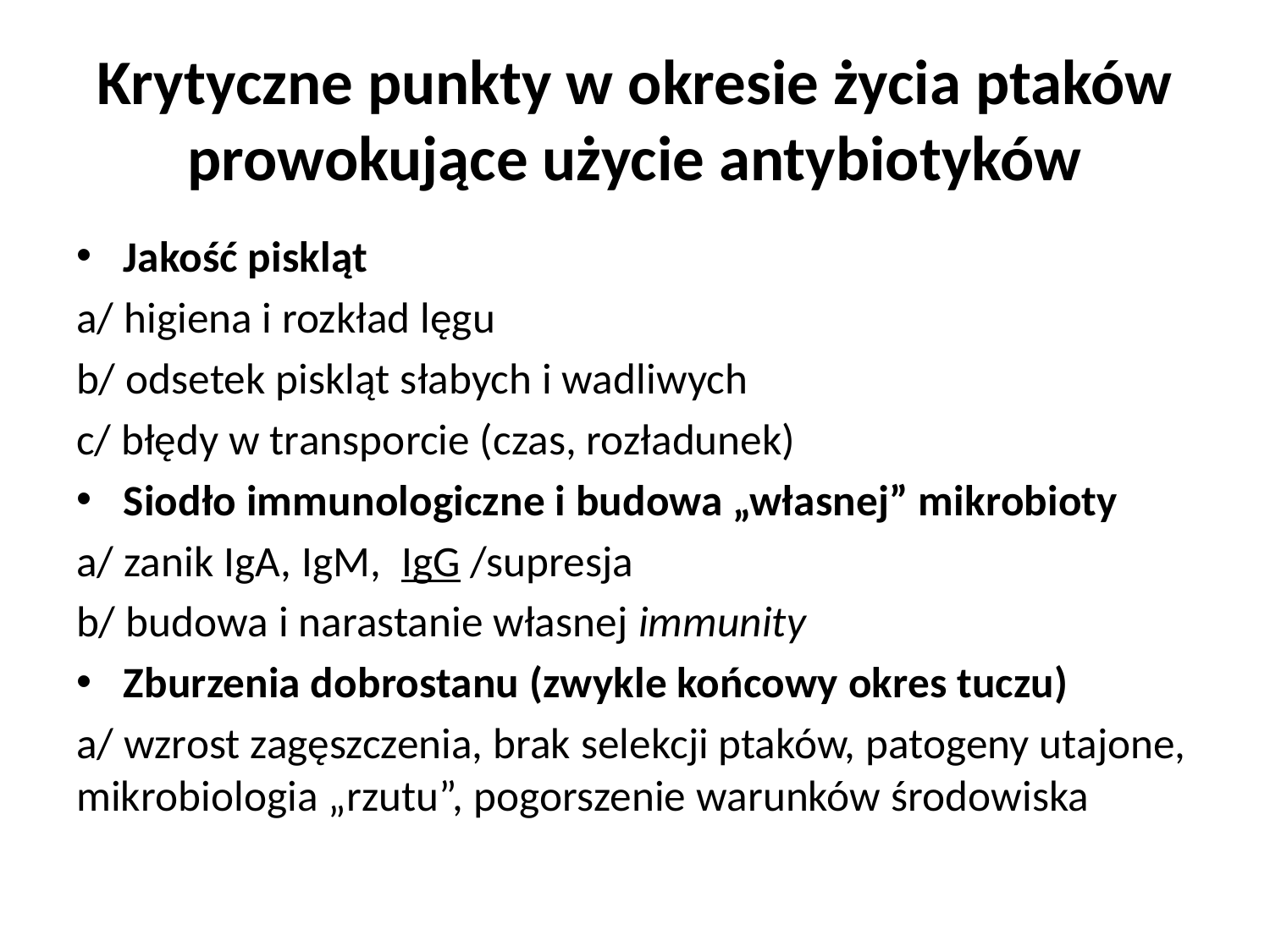

# Krytyczne punkty w okresie życia ptaków prowokujące użycie antybiotyków
Jakość piskląt
a/ higiena i rozkład lęgu
b/ odsetek piskląt słabych i wadliwych
c/ błędy w transporcie (czas, rozładunek)
Siodło immunologiczne i budowa „własnej” mikrobioty
a/ zanik IgA, IgM,  IgG /supresja
b/ budowa i narastanie własnej immunity
Zburzenia dobrostanu (zwykle końcowy okres tuczu)
a/ wzrost zagęszczenia, brak selekcji ptaków, patogeny utajone, mikrobiologia „rzutu”, pogorszenie warunków środowiska